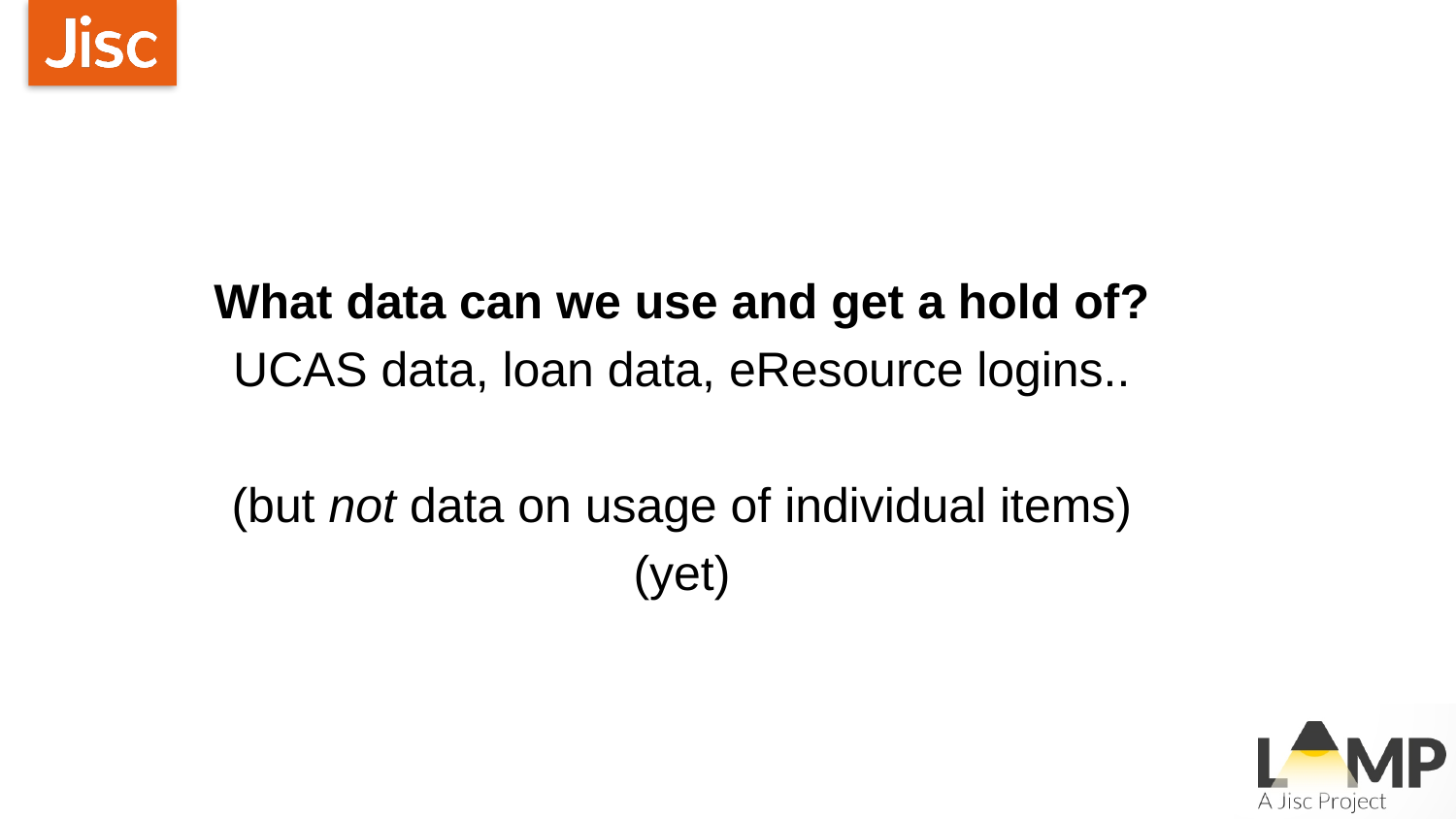

What data can we use and get a hold of?
UCAS data, loan data, eResource logins..

(but not data on usage of individual items)
(yet)